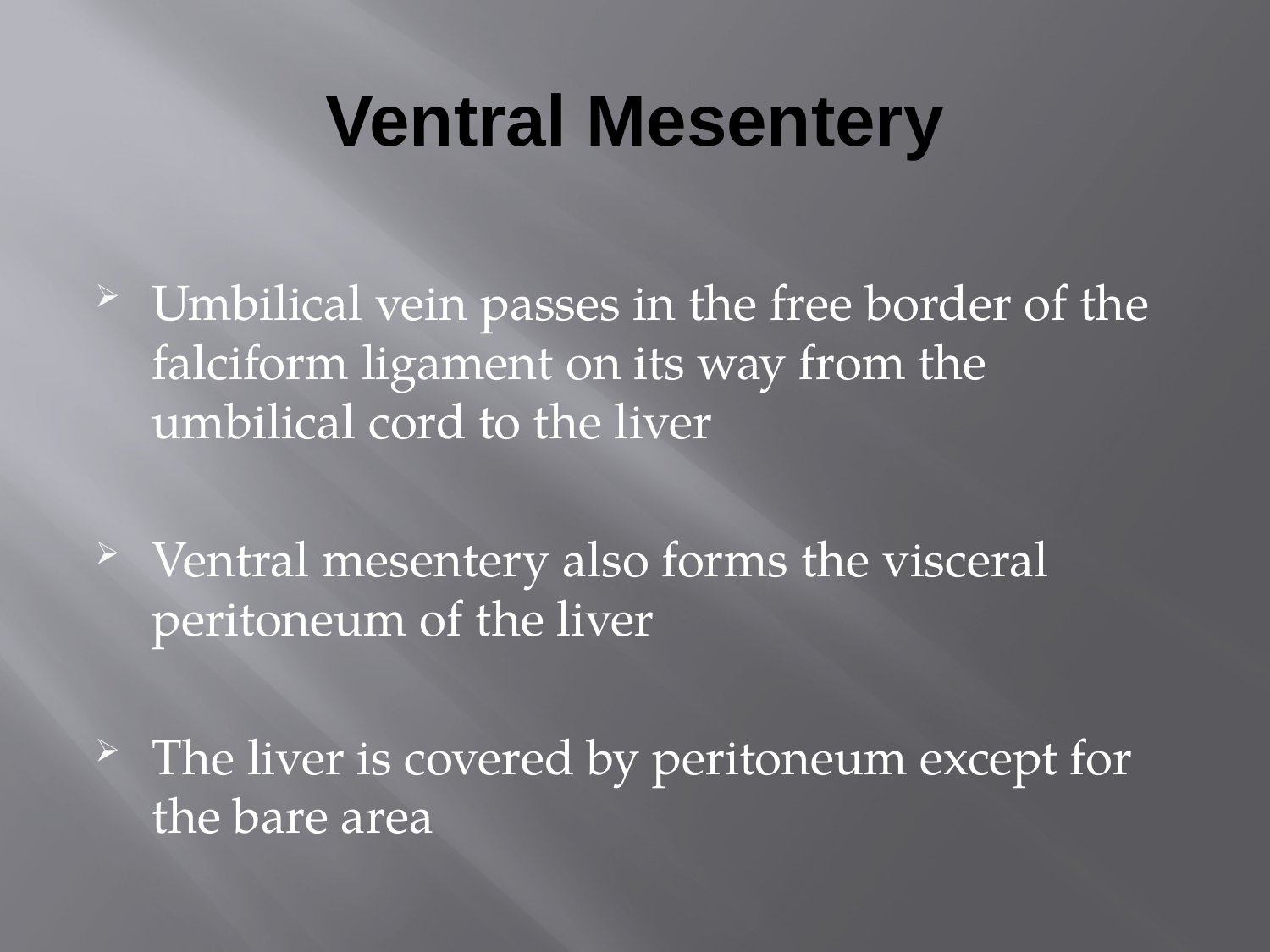

# Ventral Mesentery
Umbilical vein passes in the free border of the falciform ligament on its way from the umbilical cord to the liver

Ventral mesentery also forms the visceral peritoneum of the liver

The liver is covered by peritoneum except for the bare area